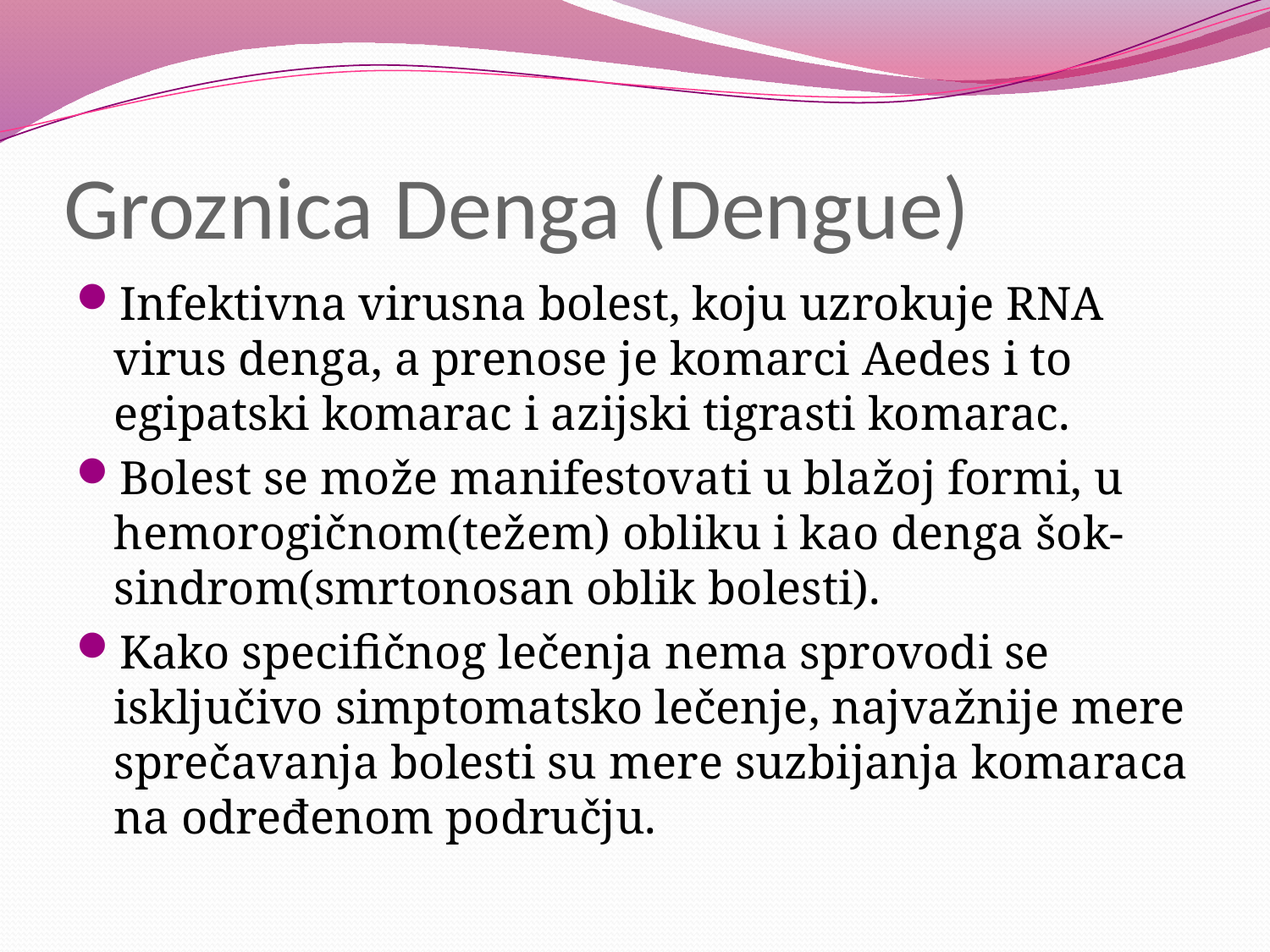

# Groznica Denga (Dengue)
Infektivna virusna bolest, koju uzrokuje RNA virus denga, a prenose je komarci Aedes i to egipatski komarac i azijski tigrasti komarac.
Bolest se može manifestovati u blažoj formi, u hemorogičnom(težem) obliku i kao denga šok- sindrom(smrtonosan oblik bolesti).
Kako specifičnog lečenja nema sprovodi se isključivo simptomatsko lečenje, najvažnije mere sprečavanja bolesti su mere suzbijanja komaraca na određenom području.